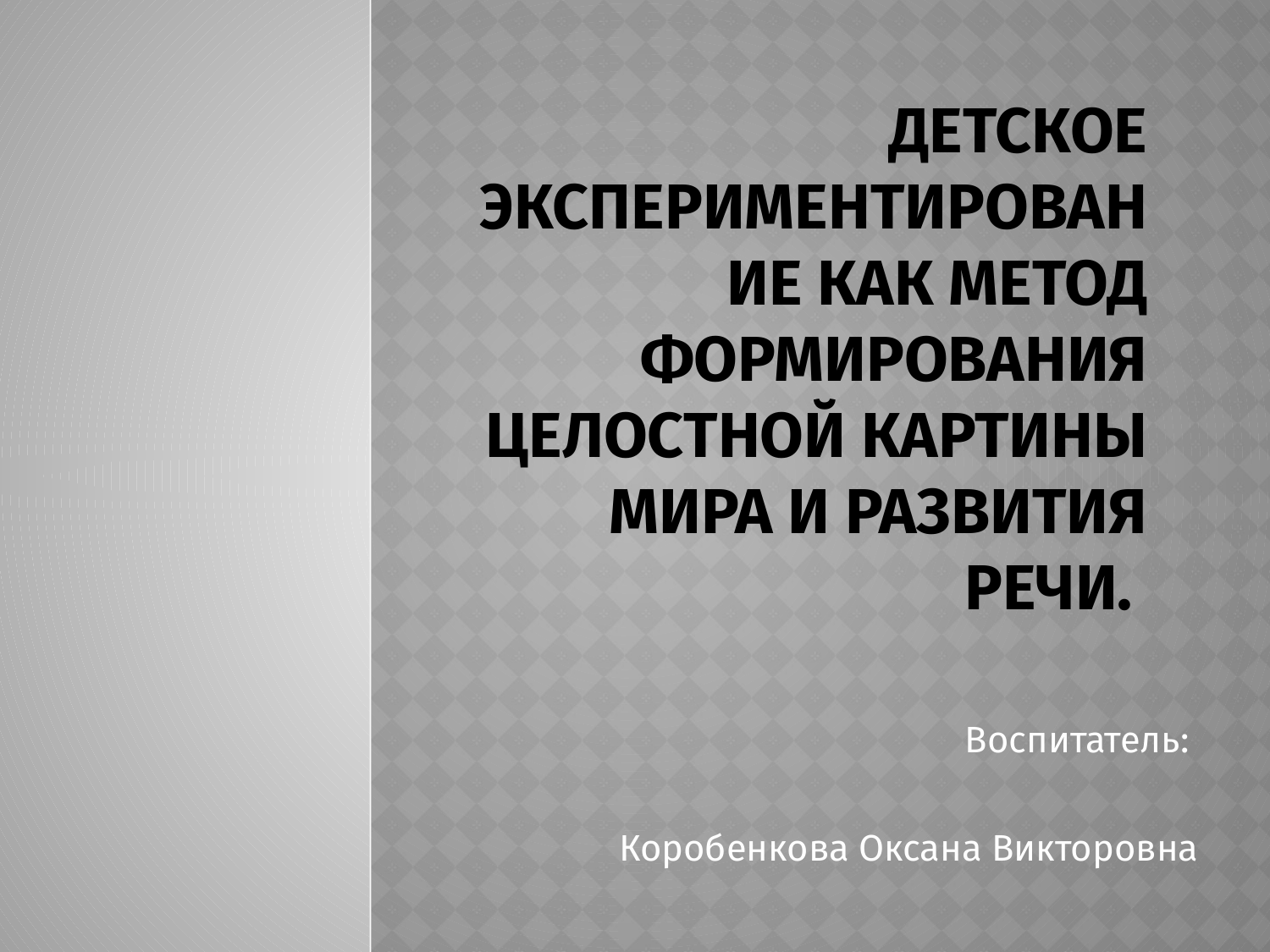

# Детское экспериментирование как метод формирования целостной картины мира и развития речи.
Воспитатель:

Коробенкова Оксана Викторовна